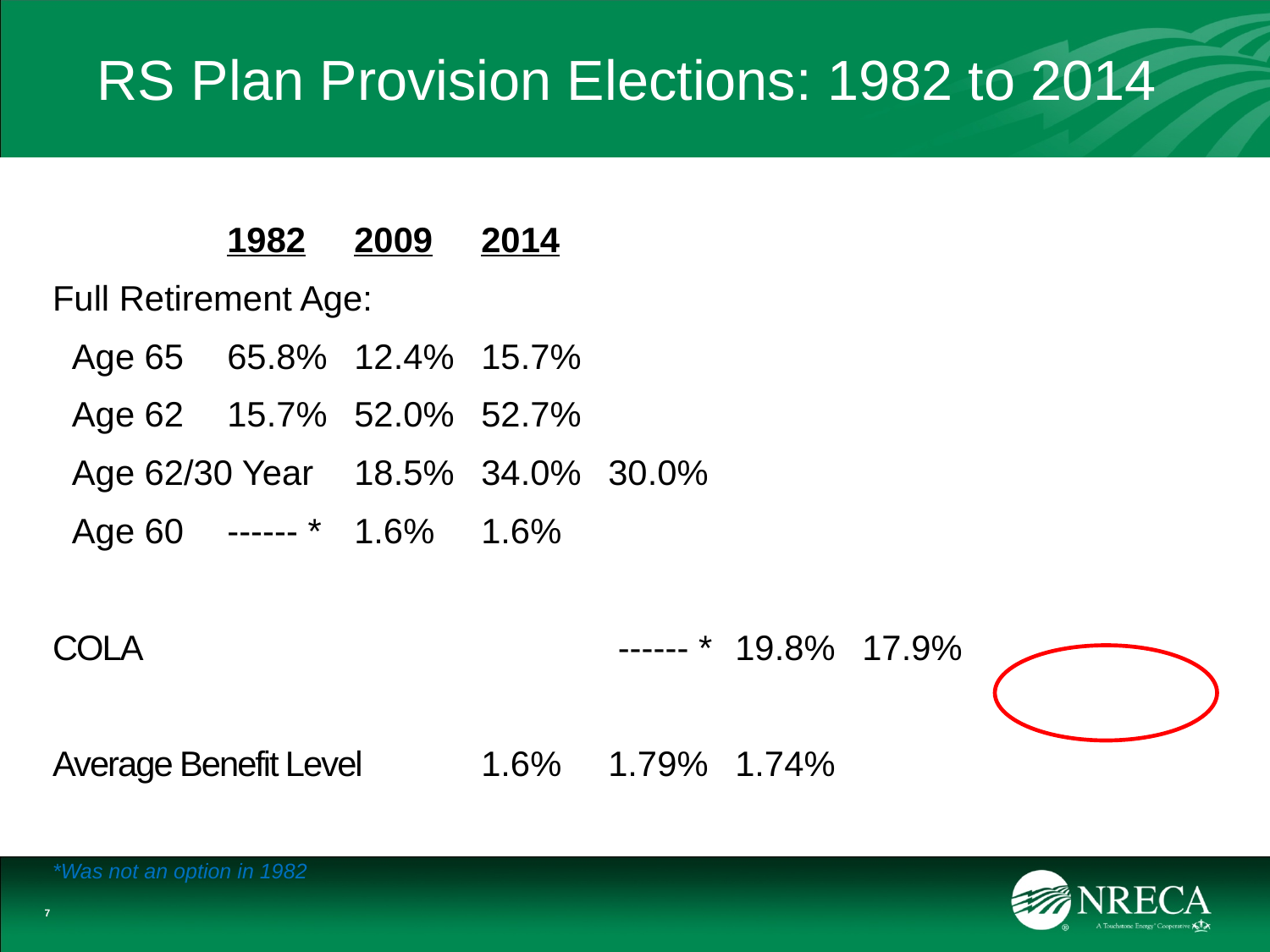

RS Plan Provision Elections: 1982 to 2014
		1982	2009	2014
Full Retirement Age:
  Age 65	65.8%	12.4%	15.7%
  Age 62	15.7%	52.0%	52.7%
  Age 62/30 Year	18.5% 	34.0%	30.0%
  Age 60	------ *	1.6%	1.6%

COLA                                                  	 ------ * 	19.8%	17.9%

Average Benefit Level	1.6%	1.79%	1.74%

*Was not an option in 1982

7